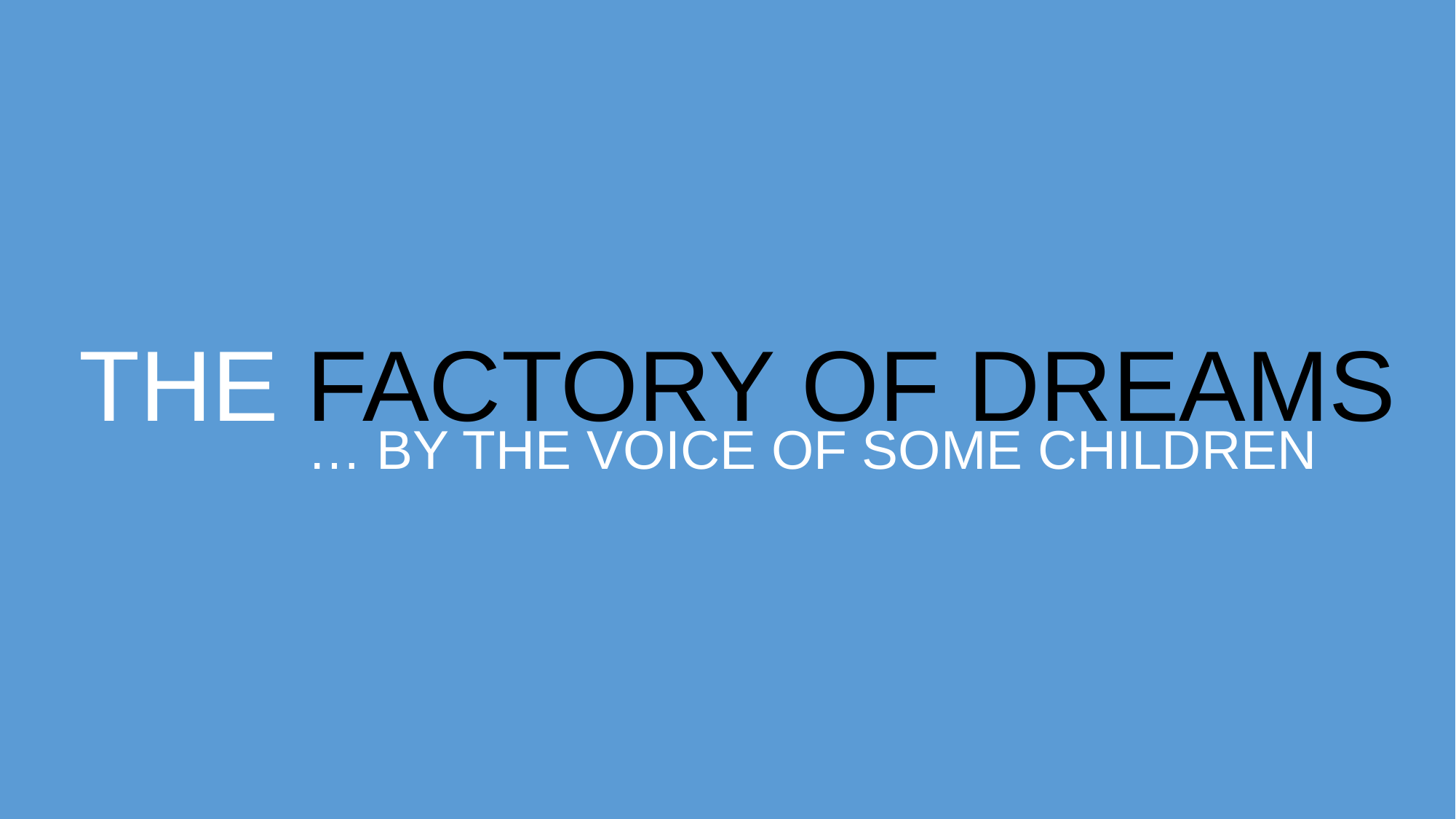

THE FACTORY OF DREAMS
… BY THE VOICE OF SOME CHILDREN